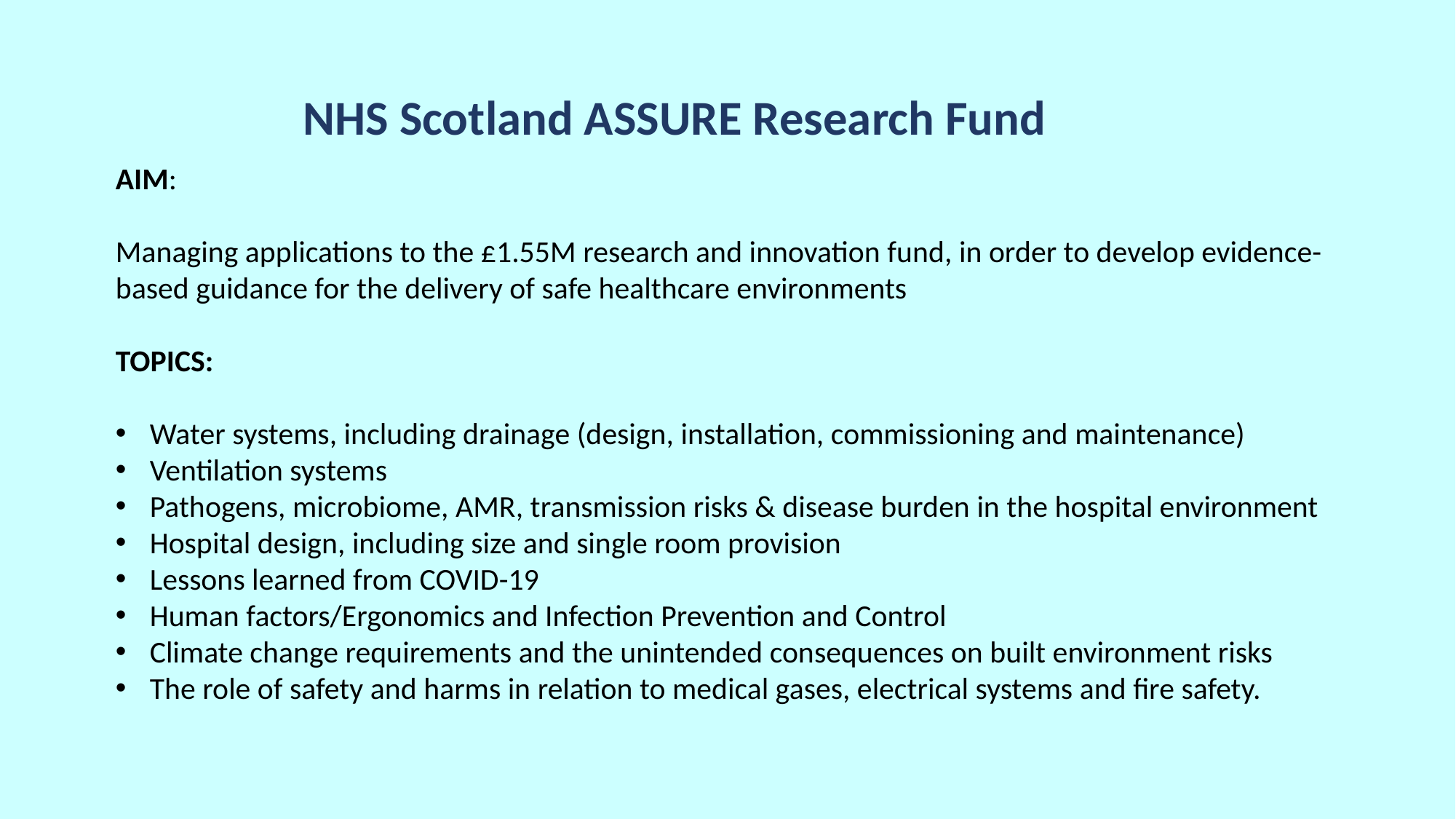

NHS Scotland ASSURE Research Fund
AIM:

Managing applications to the £1.55M research and innovation fund, in order to develop evidence-based guidance for the delivery of safe healthcare environments

TOPICS:

Water systems, including drainage (design, installation, commissioning and maintenance)
Ventilation systems
Pathogens, microbiome, AMR, transmission risks & disease burden in the hospital environment
Hospital design, including size and single room provision
Lessons learned from COVID-19
Human factors/Ergonomics and Infection Prevention and Control
Climate change requirements and the unintended consequences on built environment risks
The role of safety and harms in relation to medical gases, electrical systems and fire safety.